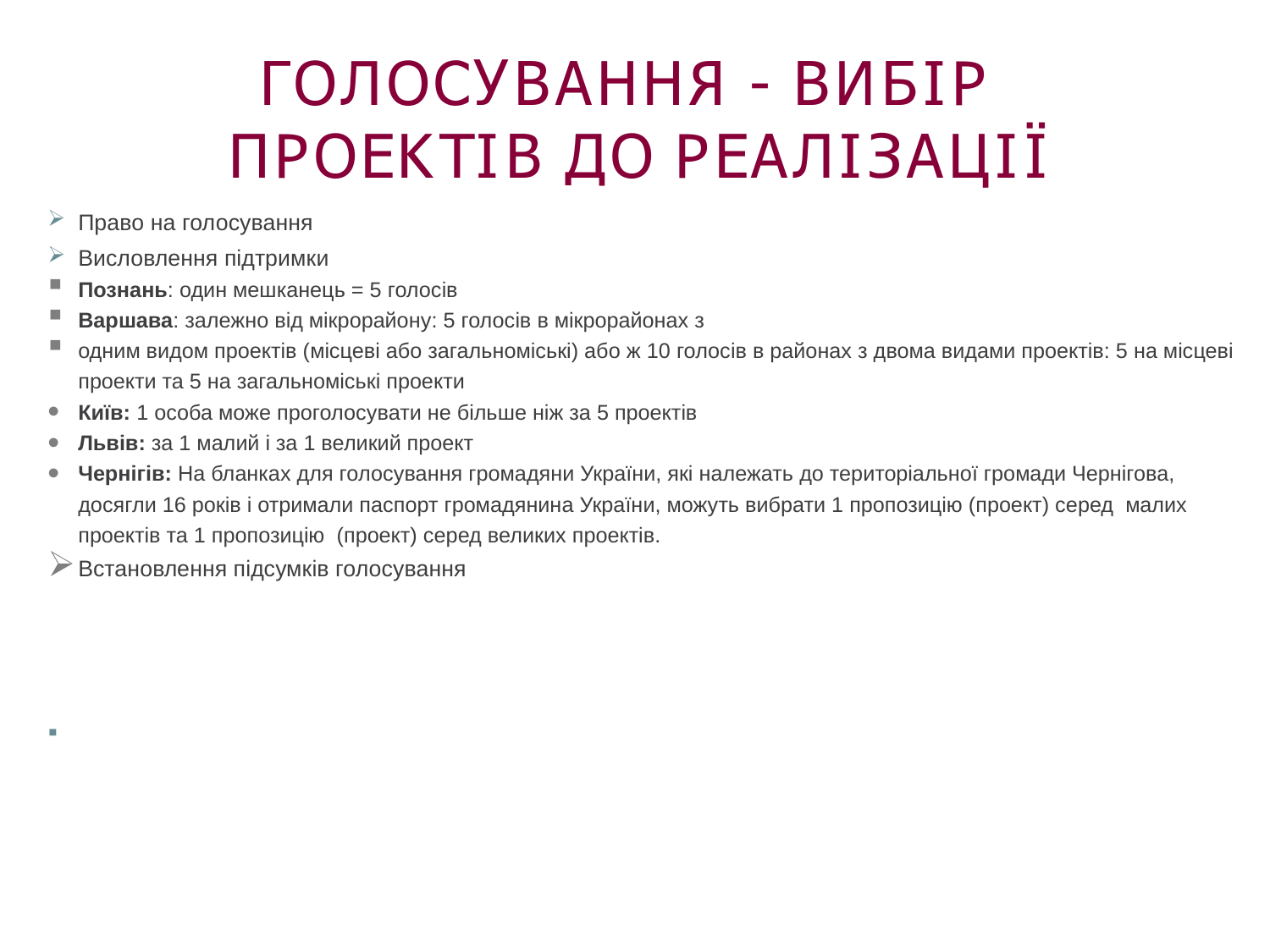

# Голосування - вибір проектів до реалізації
Право на голосування
Висловлення підтримки
Познань: один мешканець = 5 голосів
Варшава: залежно від мікрорайону: 5 голосів в мікрорайонах з
одним видом проектів (місцеві або загальноміські) або ж 10 голосів в районах з двома видами проектів: 5 на місцеві проекти та 5 на загальноміські проекти
Київ: 1 особа може проголосувати не більше ніж за 5 проектів
Львів: за 1 малий і за 1 великий проект
Чернігів: На бланках для голосування громадяни України, які належать до територіальної громади Чернігова,  досягли 16 років і отримали паспорт громадянина України, можуть вибрати 1 пропозицію (проект) серед  малих проектів та 1 пропозицію  (проект) серед великих проектів.
Встановлення підсумків голосування